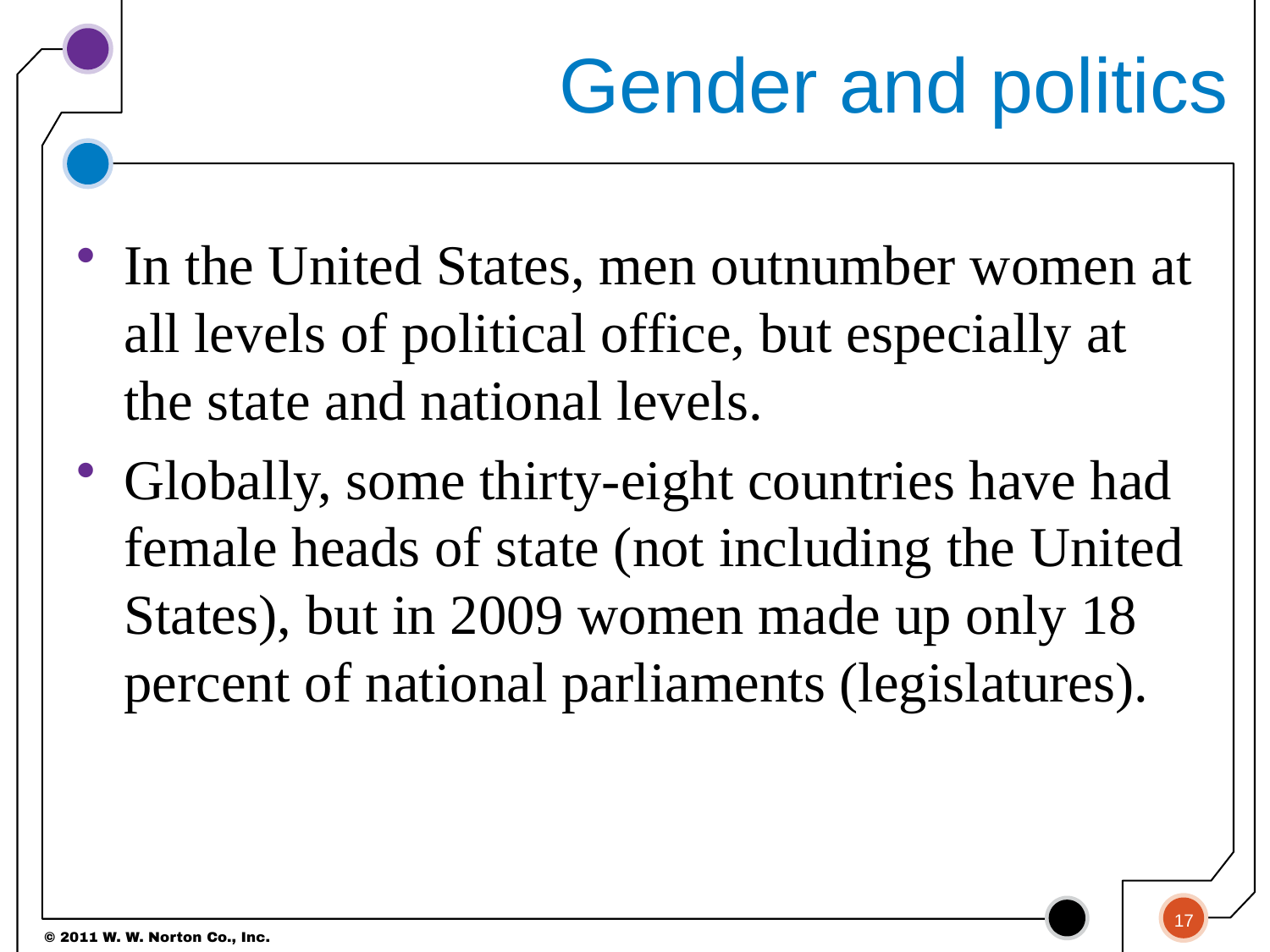

# Gender and politics
In the United States, men outnumber women at all levels of political office, but especially at the state and national levels.
Globally, some thirty-eight countries have had female heads of state (not including the United States), but in 2009 women made up only 18 percent of national parliaments (legislatures).

17